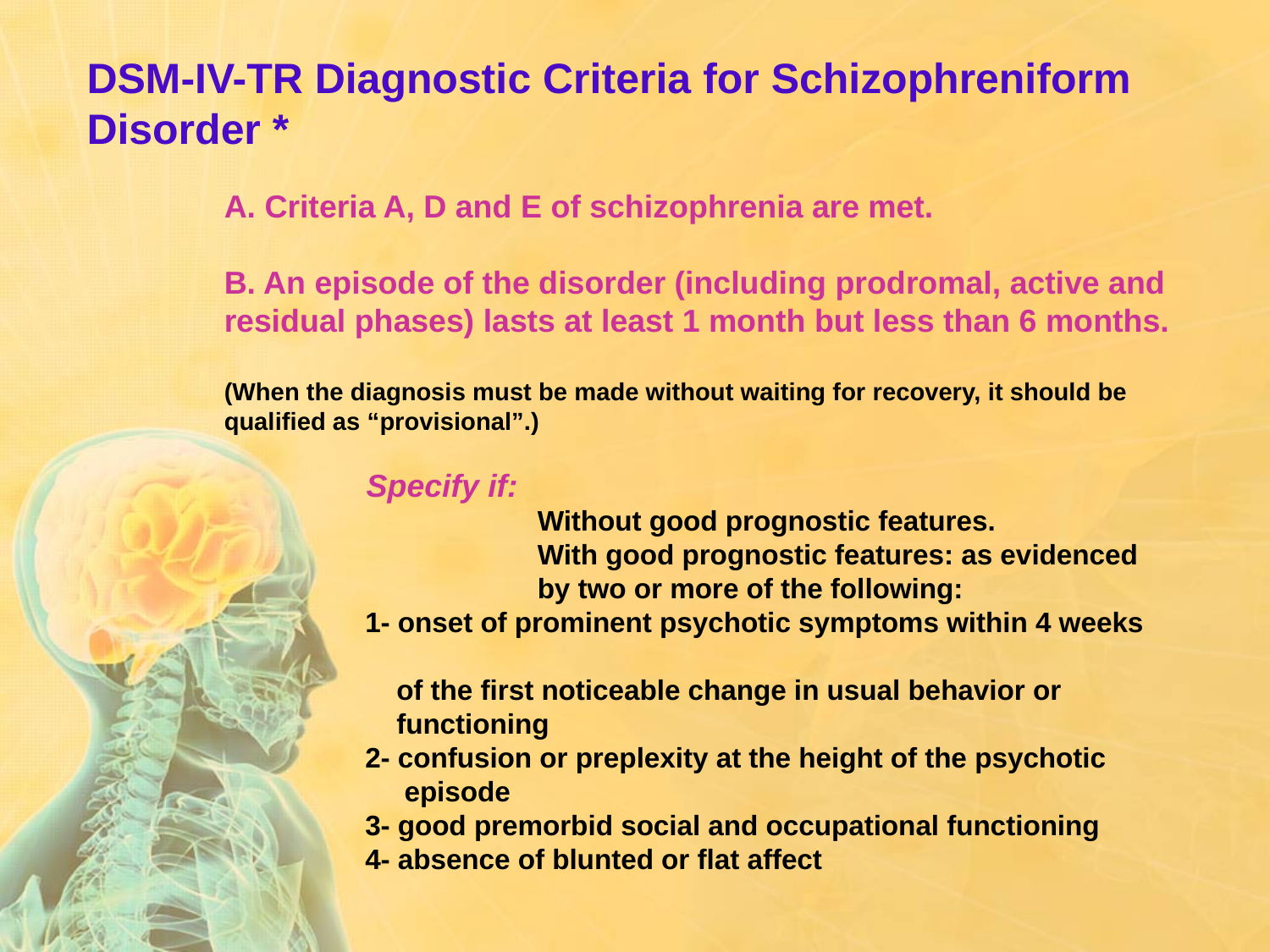

# DSM-IV-TR Diagnostic Criteria for Schizophreniform Disorder *
A. Criteria A, D and E of schizophrenia are met.

B. An episode of the disorder (including prodromal, active and residual phases) lasts at least 1 month but less than 6 months.

(When the diagnosis must be made without waiting for recovery, it should be qualified as “provisional”.)

                Specify if:
                                        Without good prognostic features.
                                        With good prognostic features: as evidenced
                                        by two or more of the following:
                  1- onset of prominent psychotic symptoms within 4 weeks
                      of the first noticeable change in usual behavior or
                      functioning
                  2- confusion or preplexity at the height of the psychotic
                       episode
                  3- good premorbid social and occupational functioning
                  4- absence of blunted or flat affect